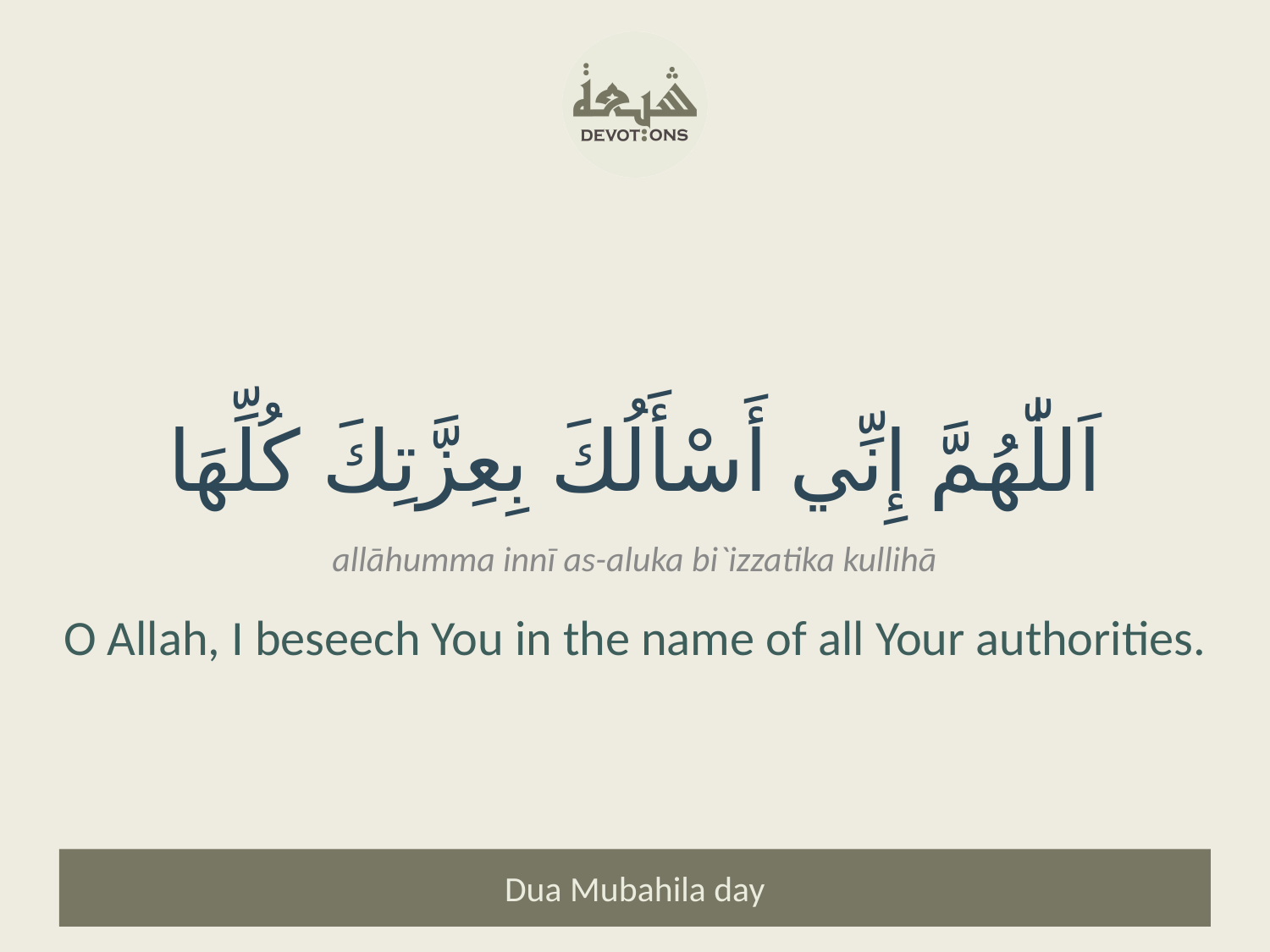

اَللّٰهُمَّ إِنِّي أَسْأَلُكَ بِعِزَّتِكَ كُلِّهَا
allāhumma innī as-aluka bi`izzatika kullihā
O Allah, I beseech You in the name of all Your authorities.
Dua Mubahila day